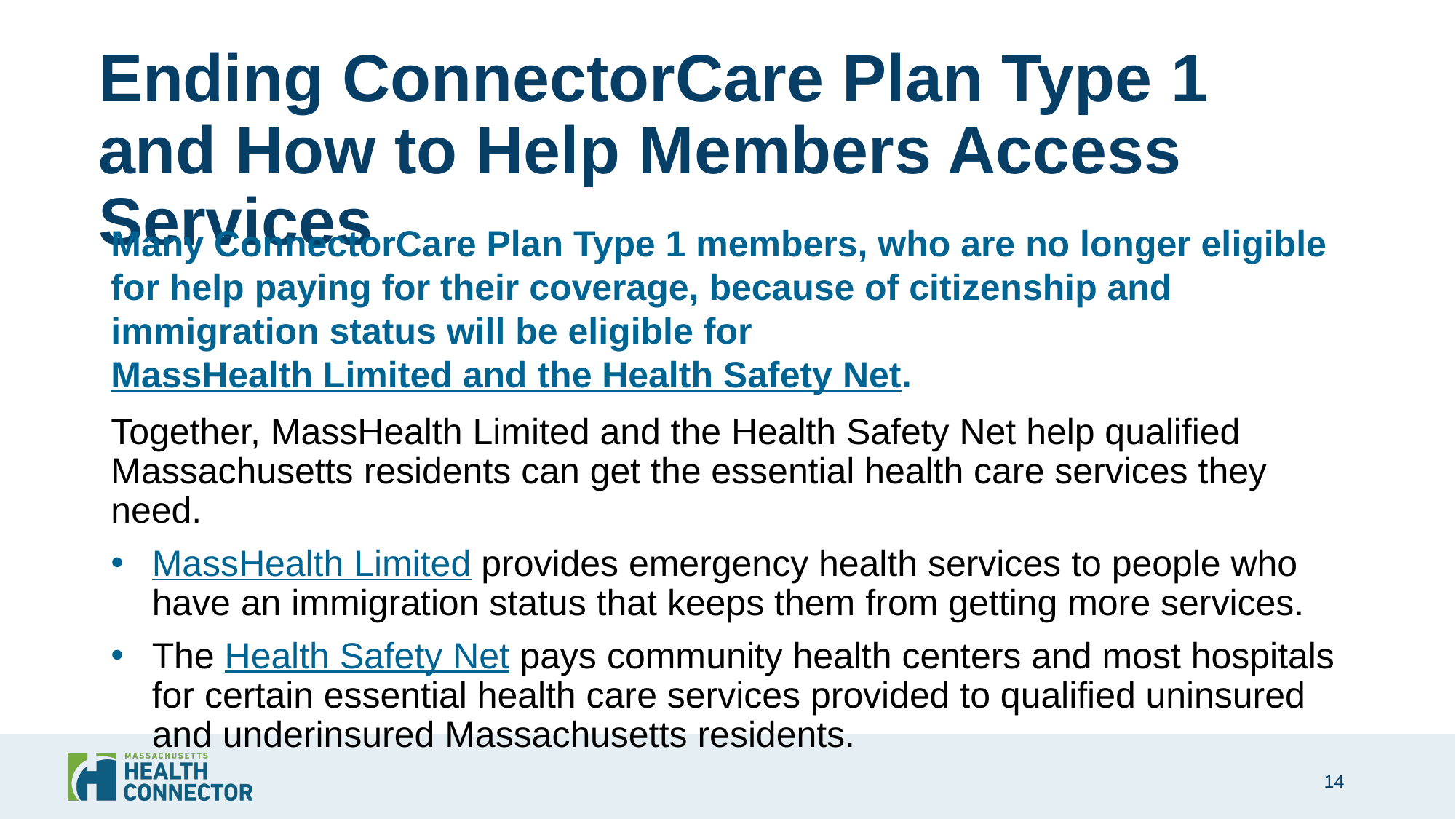

# Ending ConnectorCare Plan Type 1 and How to Help Members Access Services
Many ConnectorCare Plan Type 1 members, who are no longer eligible for help paying for their coverage, because of citizenship and immigration status will be eligible for MassHealth Limited and the Health Safety Net.
Together, MassHealth Limited and the Health Safety Net help qualified Massachusetts residents can get the essential health care services they need.
MassHealth Limited provides emergency health services to people who have an immigration status that keeps them from getting more services.
The Health Safety Net pays community health centers and most hospitals for certain essential health care services provided to qualified uninsured and underinsured Massachusetts residents.

14